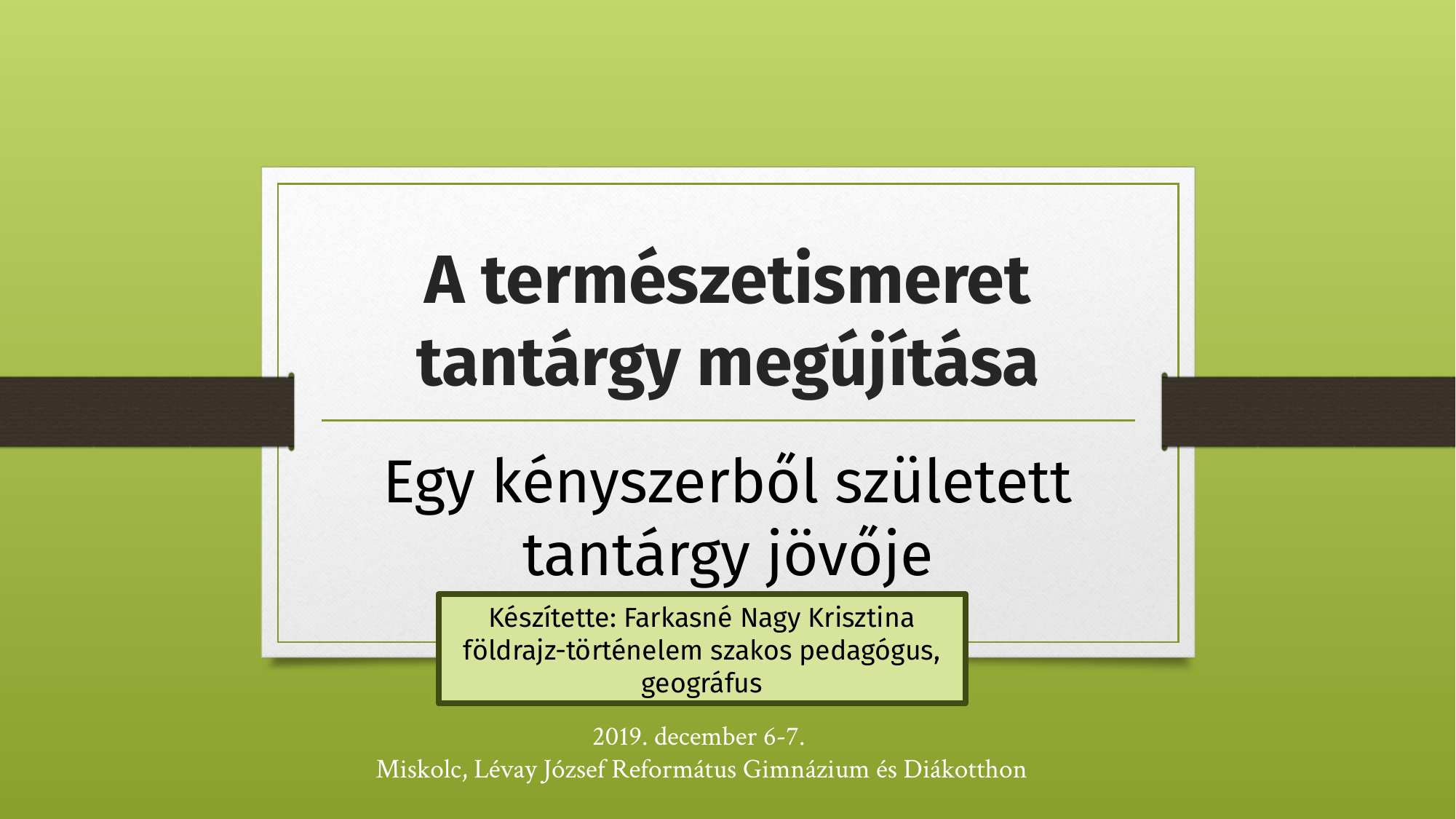

# A természetismeret tantárgy megújítása
Egy kényszerből született tantárgy jövője

Készítette: Farkasné Nagy Krisztina
földrajz-történelem szakos pedagógus, geográfus
2019. december 6-7.
Miskolc, Lévay József Református Gimnázium és Diákotthon